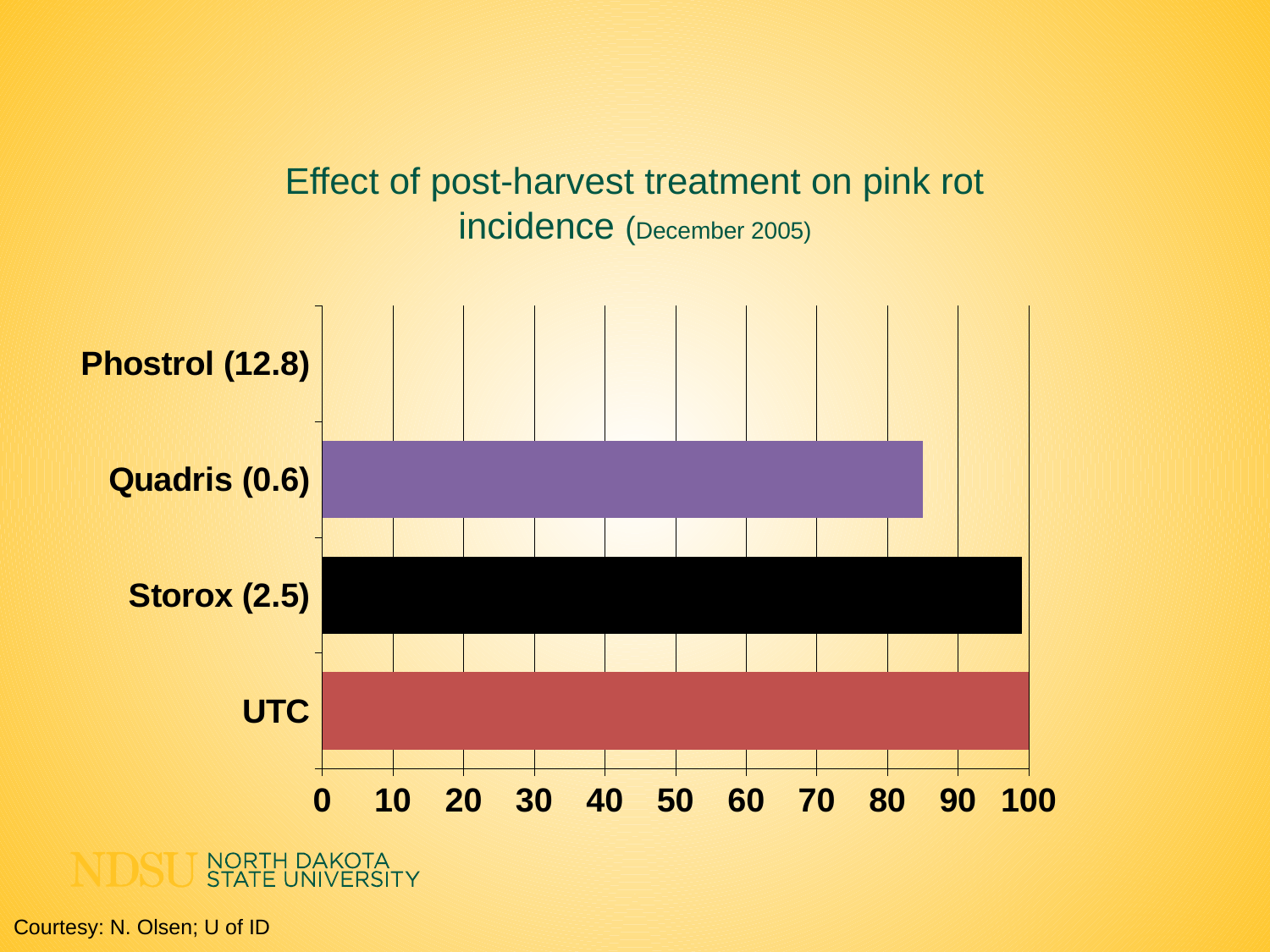

# Effect of post-harvest treatment on pink rot incidence (December 2005)

### Chart

| Category | Incidence |
|---|---|
| UTC | 100.0 |
| Storox (2.5) | 99.0 |
| Quadris (0.6) | 85.0 |
| Phostrol (12.8) | 0.0 |
Courtesy: N. Olsen; U of ID